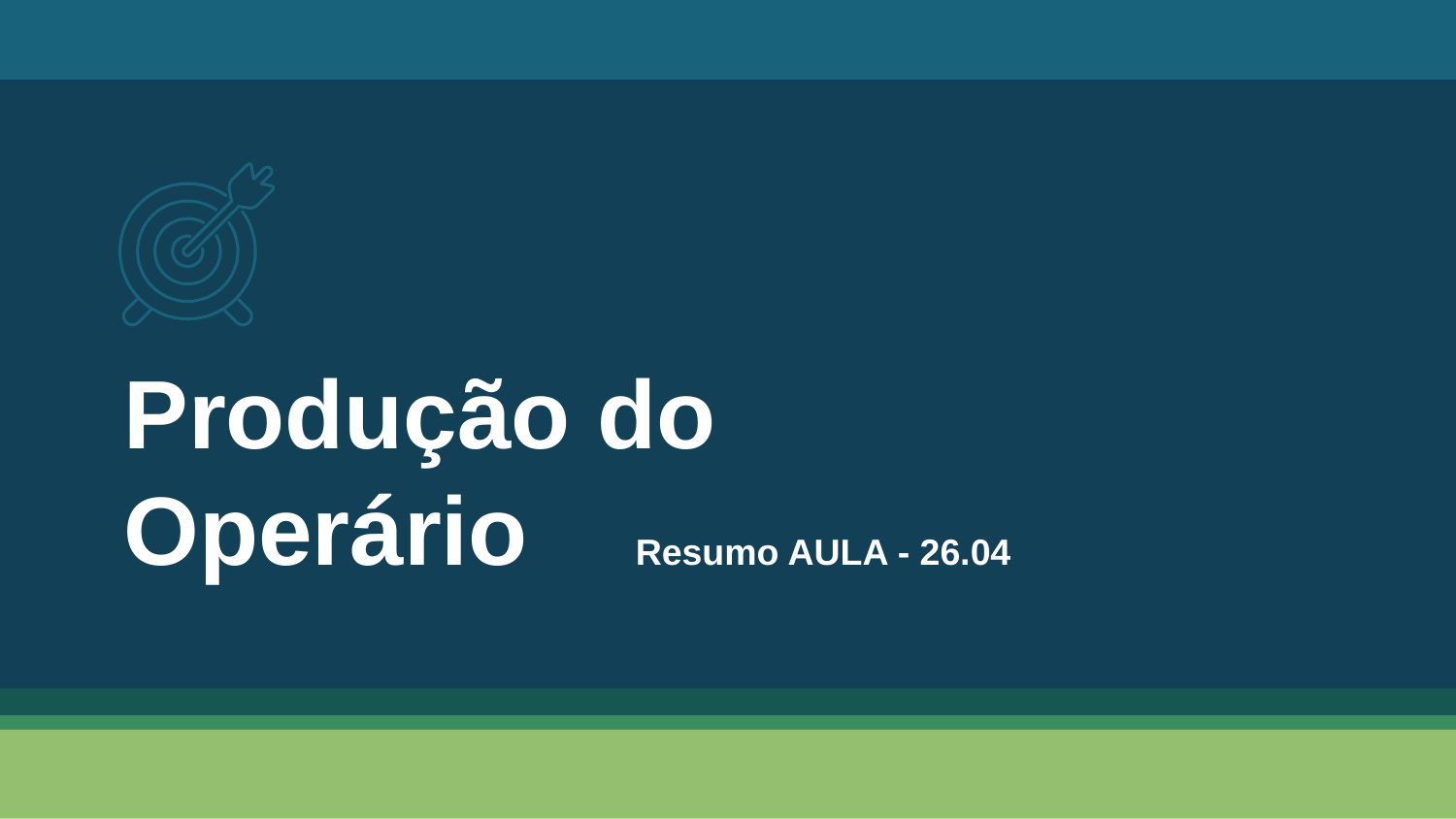

# Produção do Operário    Resumo AULA - 26.04